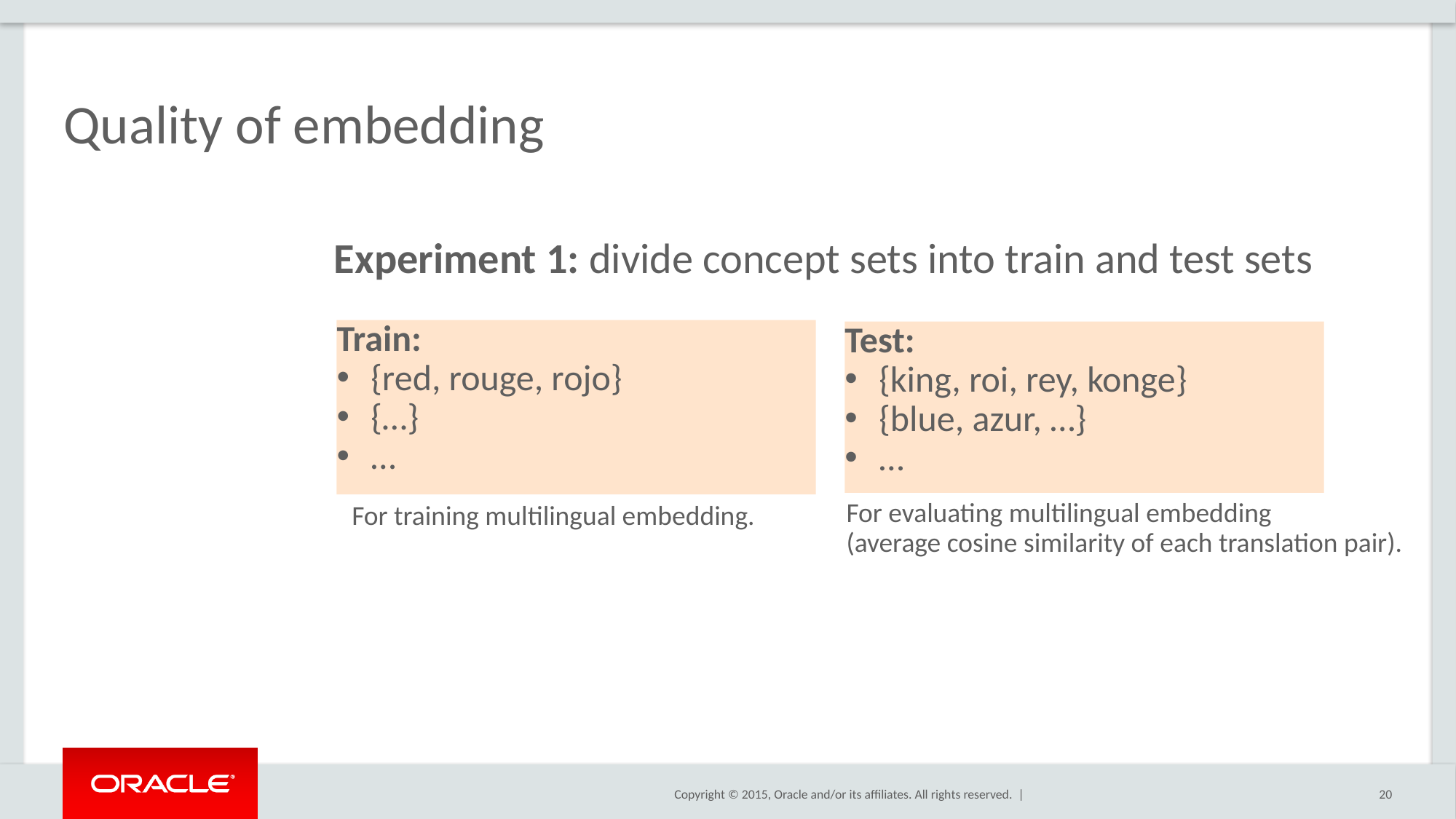

# Quality of embedding
Experiment 1: divide concept sets into train and test sets
Train:
{red, rouge, rojo}
{…}
…
Test:
{king, roi, rey, konge}
{blue, azur, …}
…
For evaluating multilingual embedding
(average cosine similarity of each translation pair).
For training multilingual embedding.

20